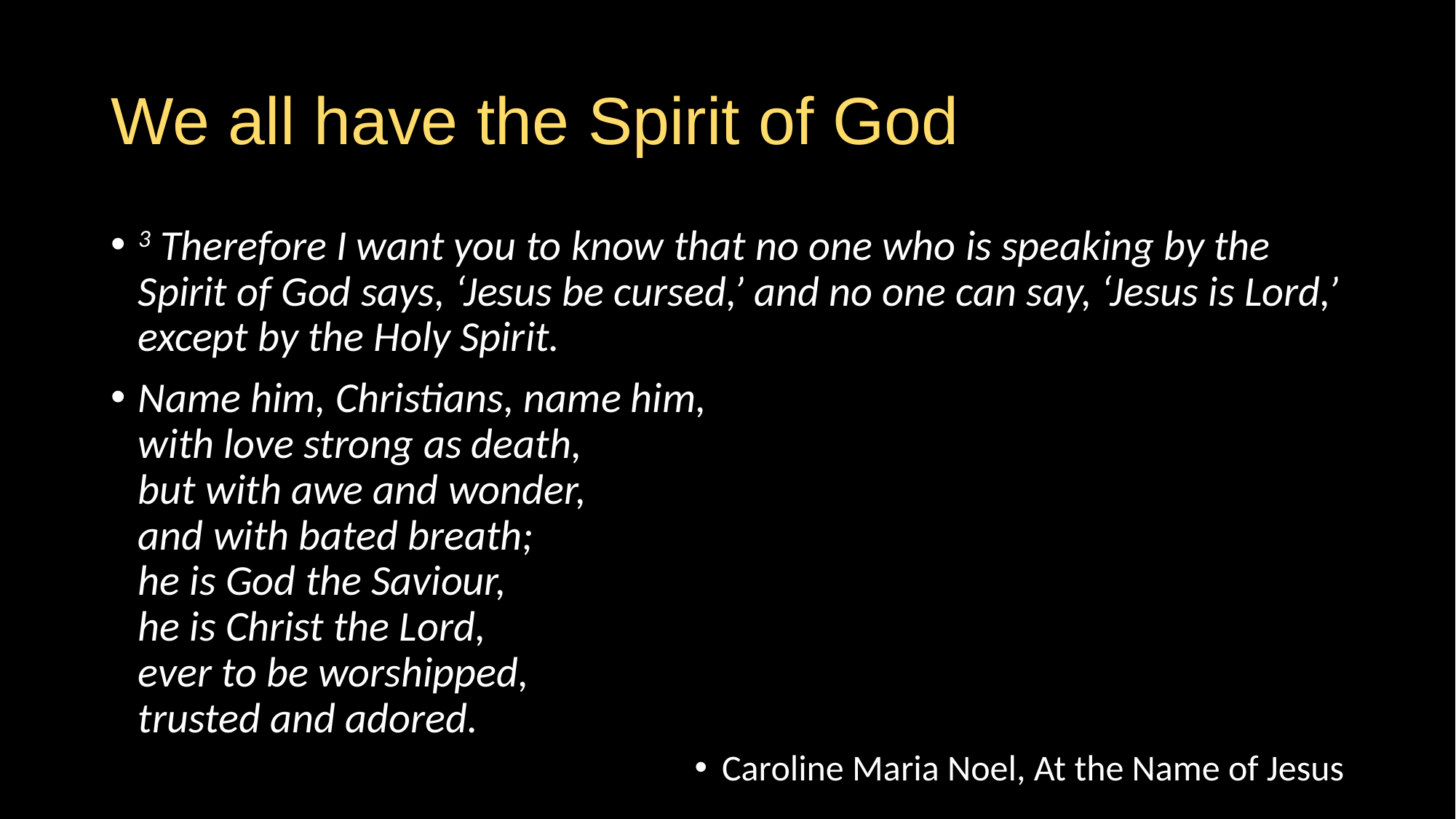

# We all have the Spirit of God
3 Therefore I want you to know that no one who is speaking by the Spirit of God says, ‘Jesus be cursed,’ and no one can say, ‘Jesus is Lord,’ except by the Holy Spirit.
Name him, Christians, name him,
with love strong as death,
but with awe and wonder,
and with bated breath;
he is God the Saviour,
he is Christ the Lord,
ever to be worshipped,
trusted and adored.
Caroline Maria Noel, At the Name of Jesus